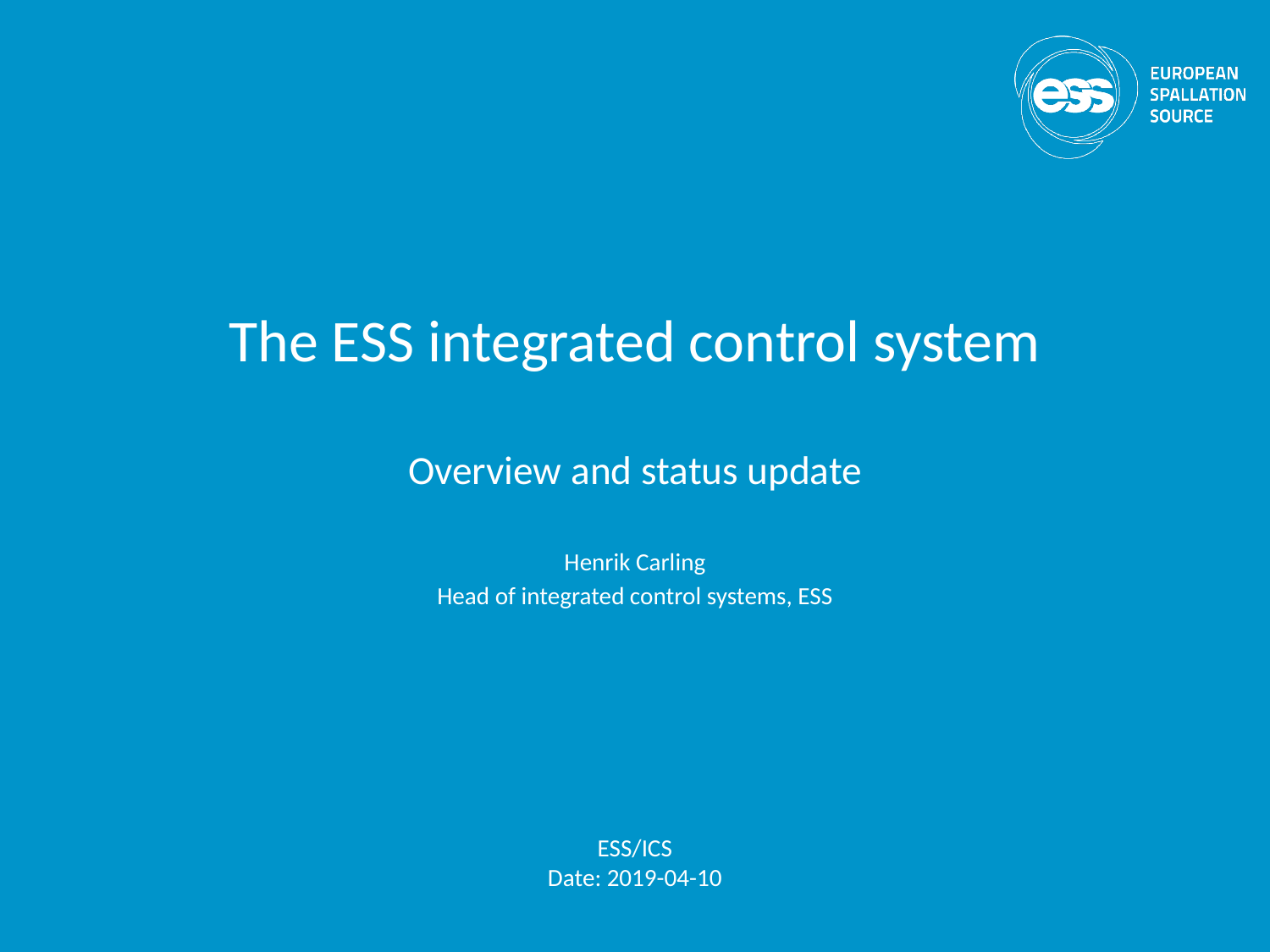

# The ESS integrated control system Overview and status update
Henrik Carling
Head of integrated control systems, ESS
ESS/ICS
Date: 2019-04-10